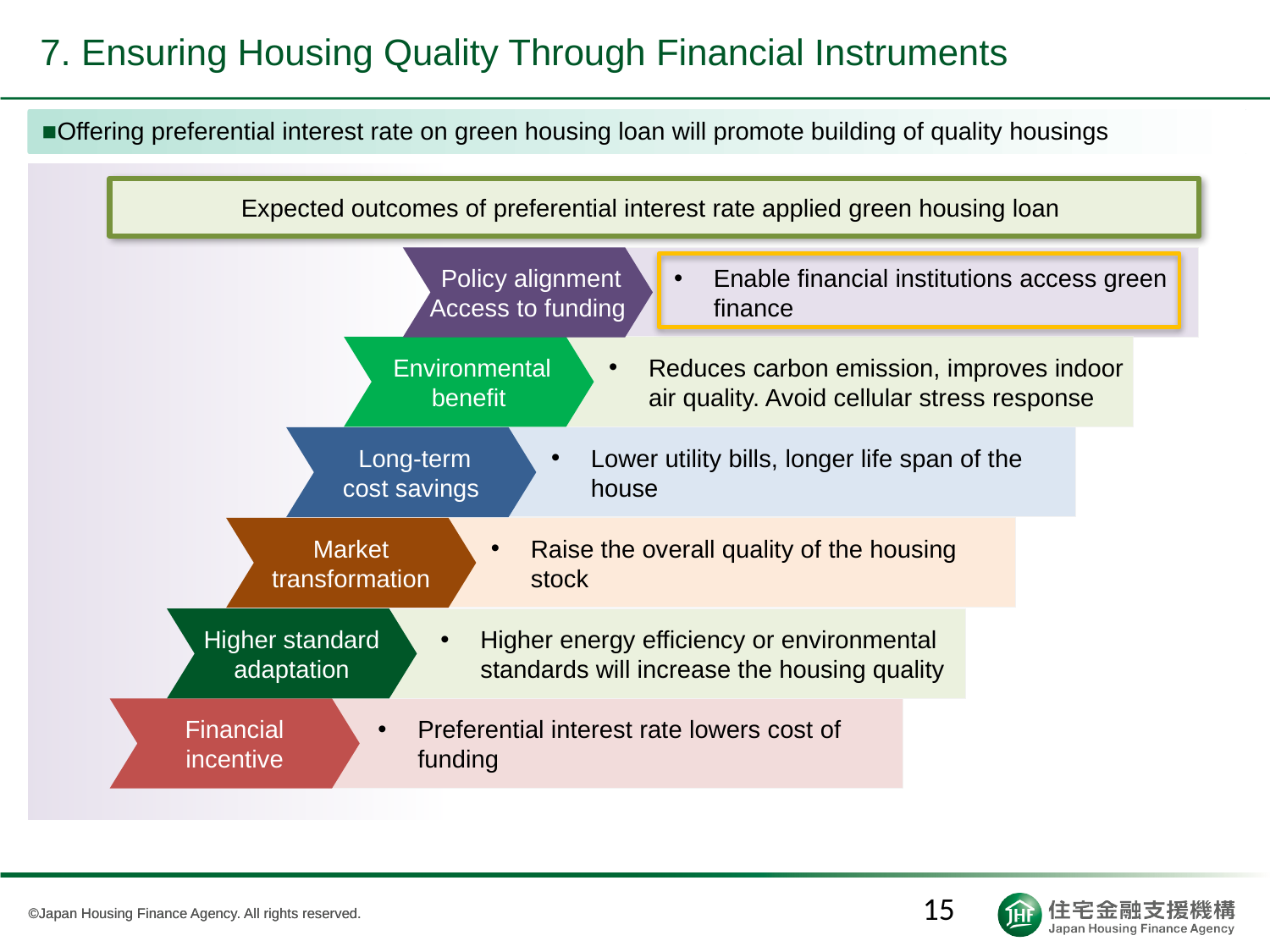

7. Ensuring Housing Quality Through Financial Instruments
  ■Offering preferential interest rate on green housing loan will promote building of quality housings

Expected outcomes of preferential interest rate applied green housing loan
 Policy alignment
Access to funding
Enable financial institutions access green finance

 Environmental
benefit
Reduces carbon emission, improves indoor air quality. Avoid cellular stress response
 Long-term
cost savings
Lower utility bills, longer life span of the house
Market
transformation
Raise the overall quality of the housing stock
Higher standard
adaptation
Higher energy efficiency or environmental standards will increase the housing quality
Financial
incentive
Preferential interest rate lowers cost of funding
15